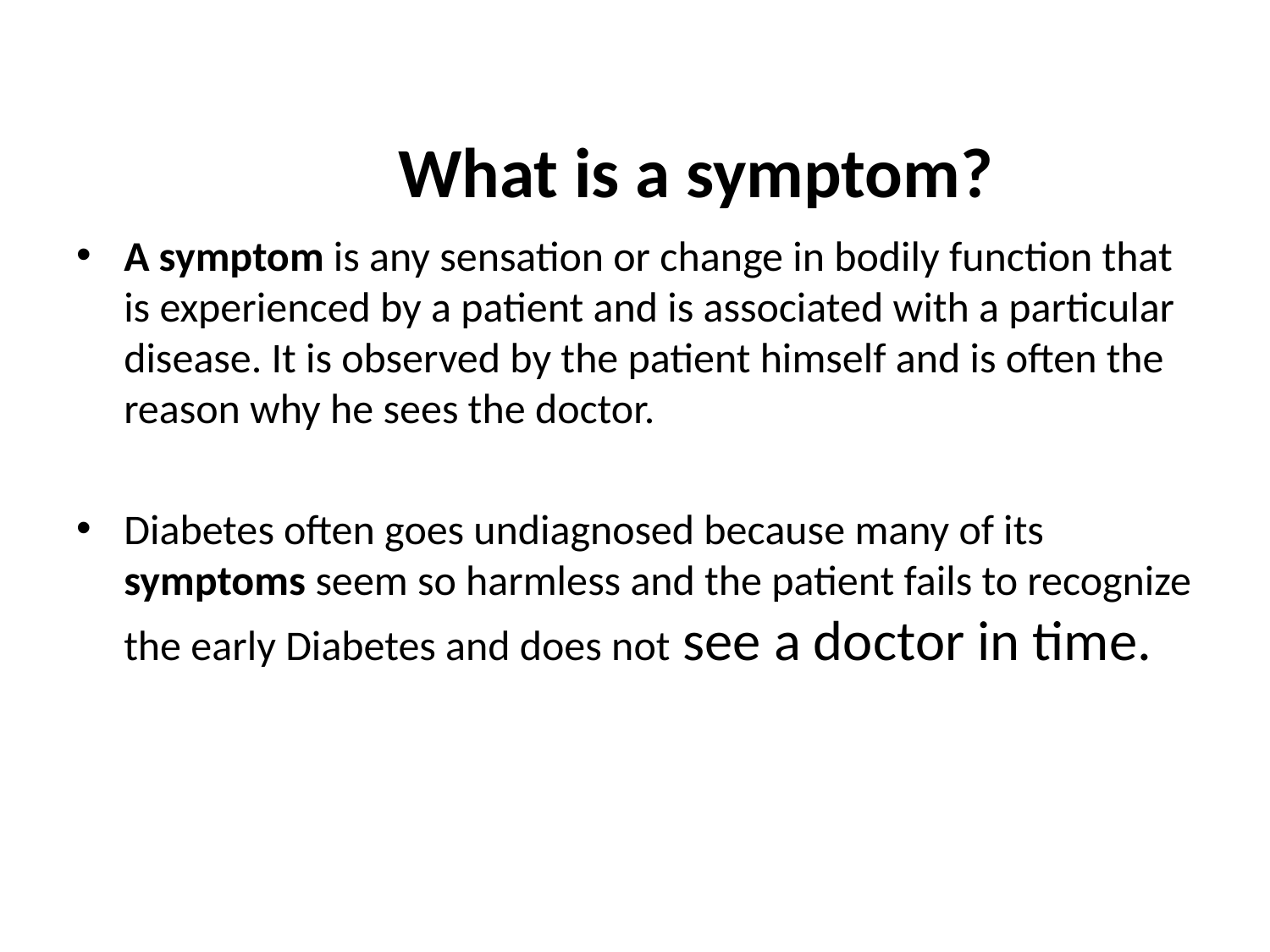

# What is a symptom?
A symptom is any sensation or change in bodily function that is experienced by a patient and is associated with a particular disease. It is observed by the patient himself and is often the reason why he sees the doctor.

Diabetes often goes undiagnosed because many of its symptoms seem so harmless and the patient fails to recognize the early Diabetes and does not see a doctor in time.